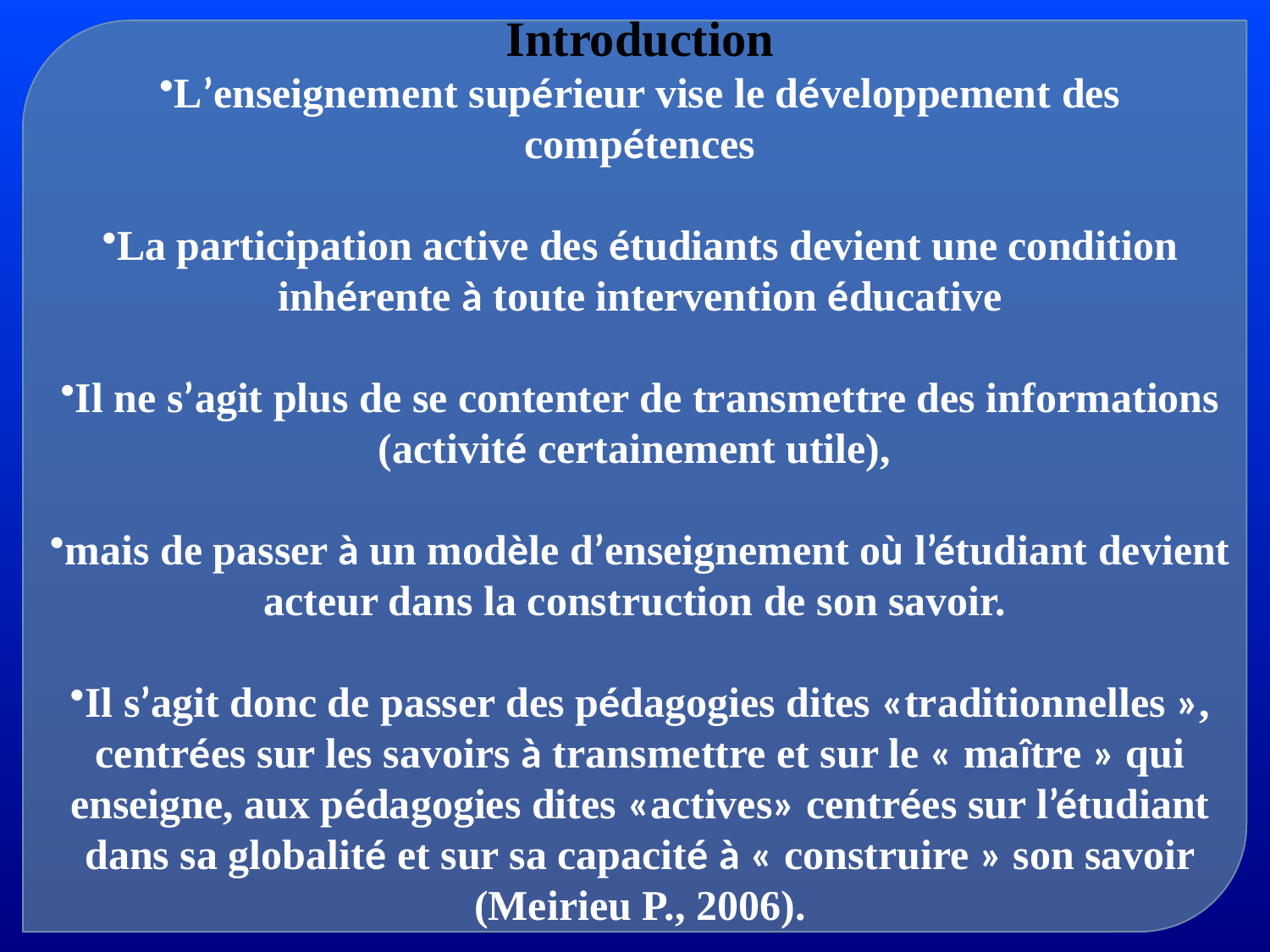

Introduction
L’enseignement supérieur vise le développement des compétences

La participation active des étudiants devient une condition inhérente à toute intervention éducative

Il ne s’agit plus de se contenter de transmettre des informations (activité certainement utile),

mais de passer à un modèle d’enseignement où l’étudiant devient acteur dans la construction de son savoir.

Il s’agit donc de passer des pédagogies dites «traditionnelles », centrées sur les savoirs à transmettre et sur le « maître » qui enseigne, aux pédagogies dites «actives» centrées sur l’étudiant dans sa globalité et sur sa capacité à « construire » son savoir (Meirieu P., 2006).